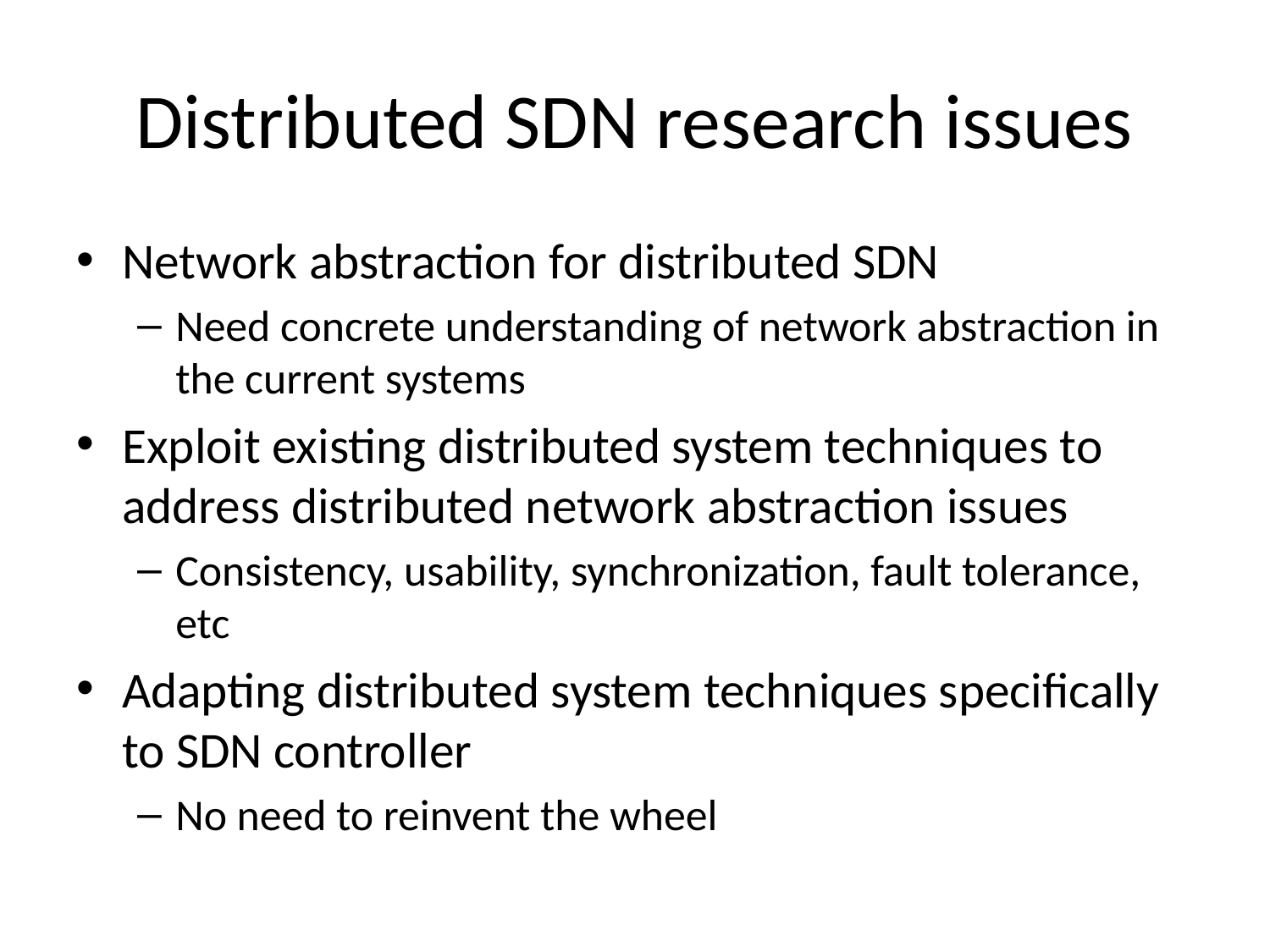

# Distributed SDN research issues
Network abstraction for distributed SDN
Need concrete understanding of network abstraction in the current systems
Exploit existing distributed system techniques to address distributed network abstraction issues
Consistency, usability, synchronization, fault tolerance, etc
Adapting distributed system techniques specifically to SDN controller
No need to reinvent the wheel